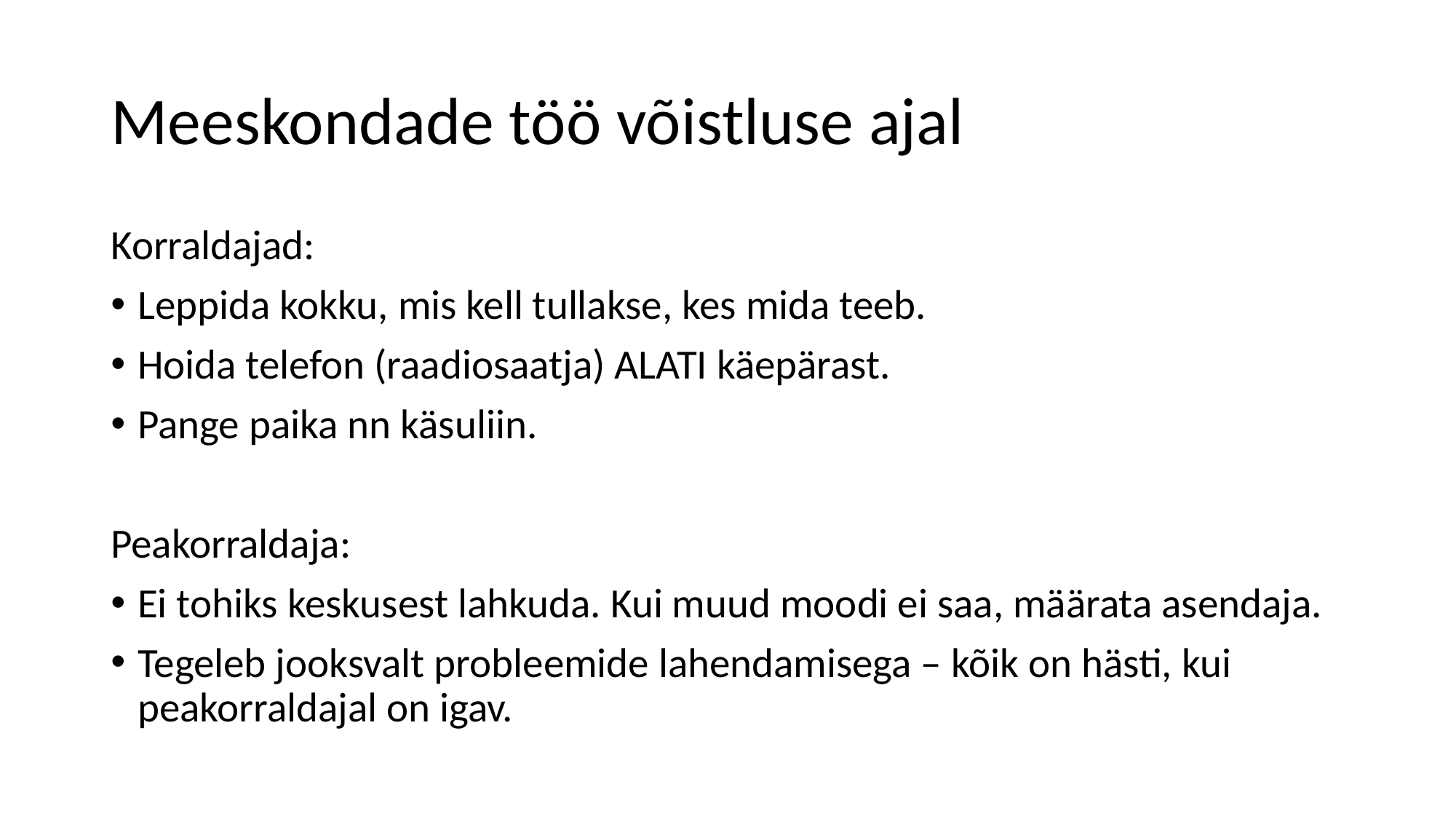

# Meeskondade töö võistluse ajal
Korraldajad:
Leppida kokku, mis kell tullakse, kes mida teeb.
Hoida telefon (raadiosaatja) ALATI käepärast.
Pange paika nn käsuliin.

Peakorraldaja:
Ei tohiks keskusest lahkuda. Kui muud moodi ei saa, määrata asendaja.
Tegeleb jooksvalt probleemide lahendamisega – kõik on hästi, kui peakorraldajal on igav.